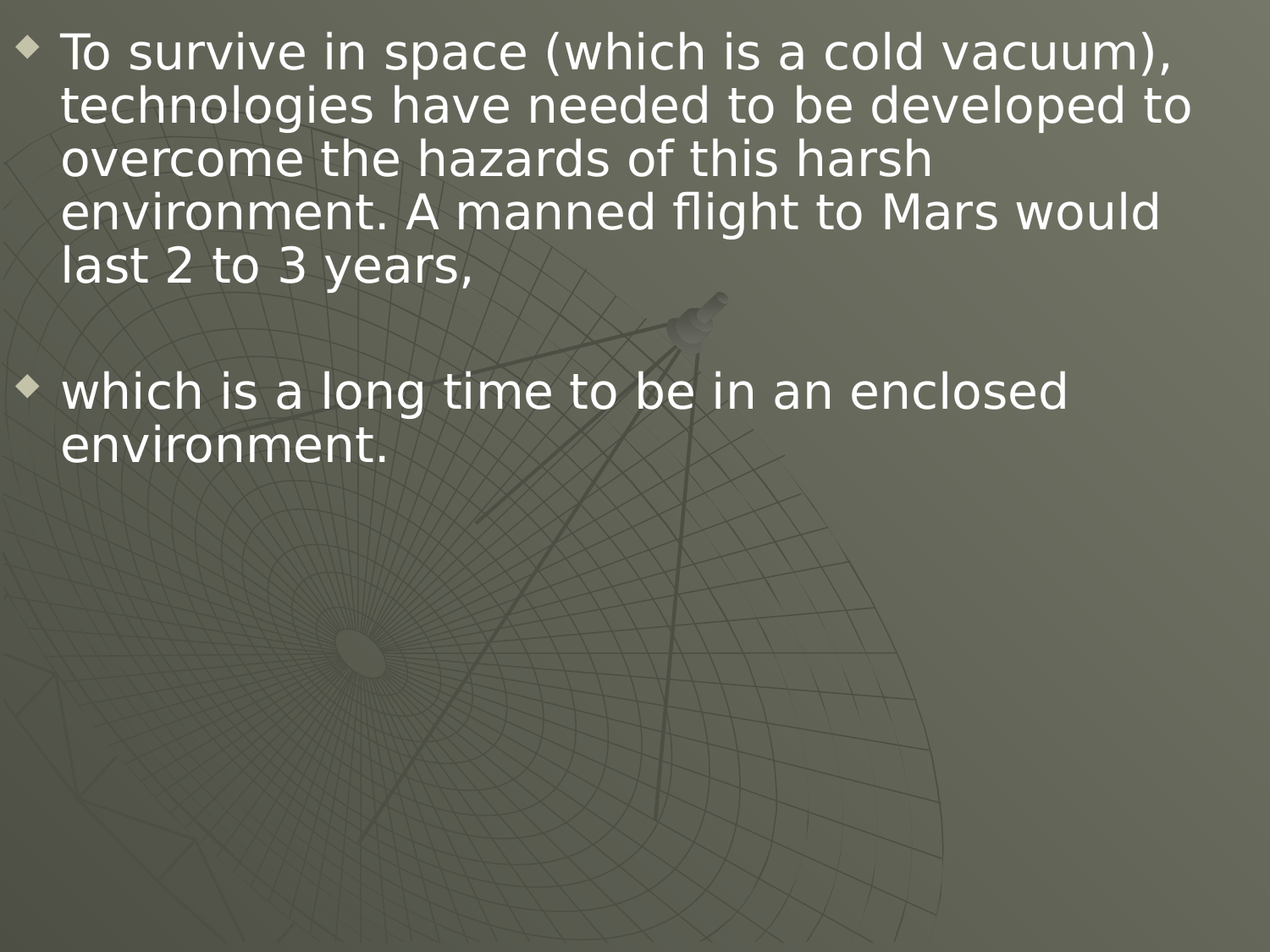

To survive in space (which is a cold vacuum), technologies have needed to be developed to overcome the hazards of this harsh environment. A manned flight to Mars would last 2 to 3 years,

which is a long time to be in an enclosed environment.